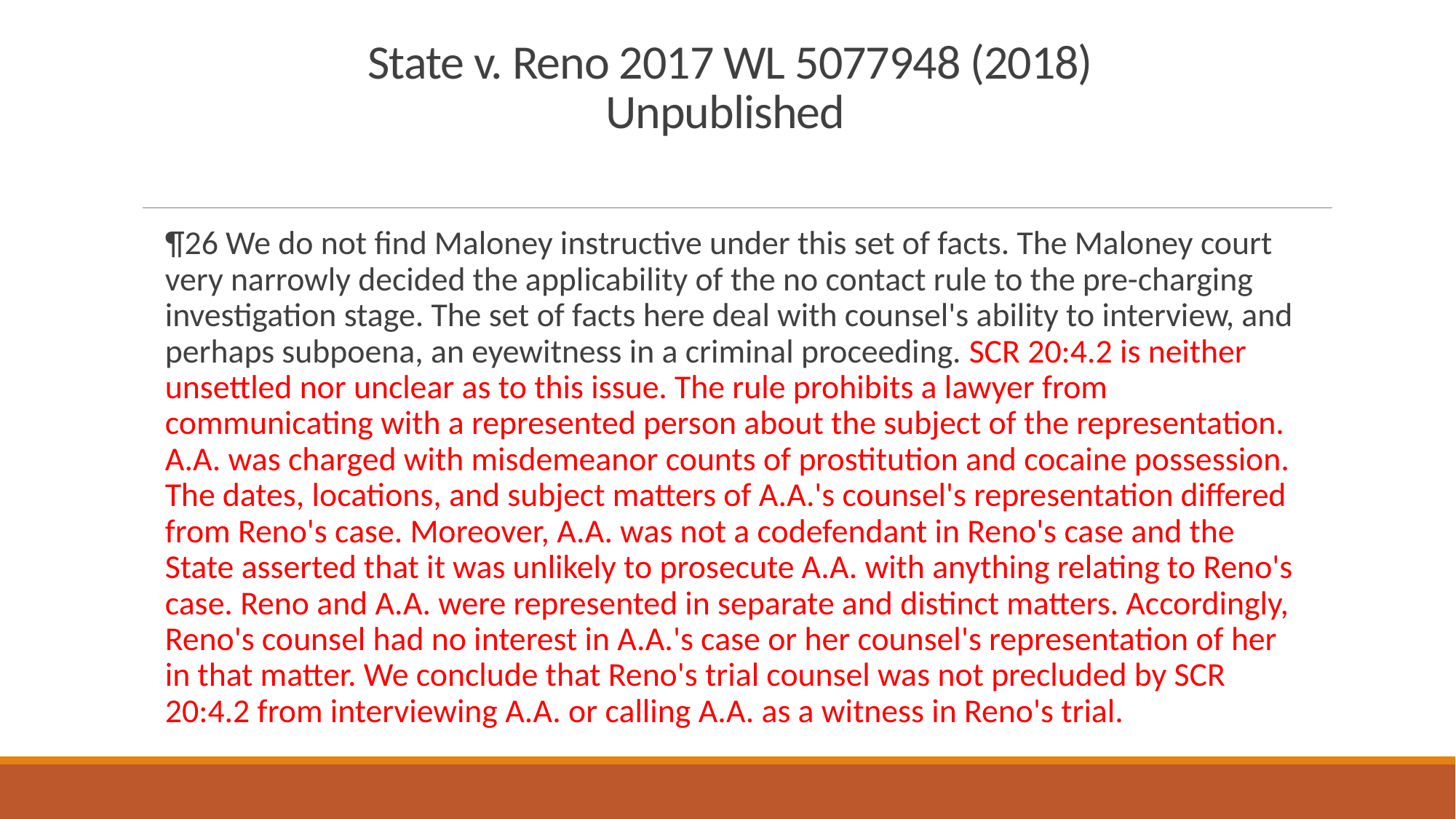

# State v. Reno 2017 WL 5077948 (2018) Unpublished
¶26 We do not find Maloney instructive under this set of facts. The Maloney court very narrowly decided the applicability of the no contact rule to the pre-charging investigation stage. The set of facts here deal with counsel's ability to interview, and perhaps subpoena, an eyewitness in a criminal proceeding. SCR 20:4.2 is neither unsettled nor unclear as to this issue. The rule prohibits a lawyer from communicating with a represented person about the subject of the representation. A.A. was charged with misdemeanor counts of prostitution and cocaine possession. The dates, locations, and subject matters of A.A.'s counsel's representation differed from Reno's case. Moreover, A.A. was not a codefendant in Reno's case and the State asserted that it was unlikely to prosecute A.A. with anything relating to Reno's case. Reno and A.A. were represented in separate and distinct matters. Accordingly, Reno's counsel had no interest in A.A.'s case or her counsel's representation of her in that matter. We conclude that Reno's trial counsel was not precluded by SCR 20:4.2 from interviewing A.A. or calling A.A. as a witness in Reno's trial.